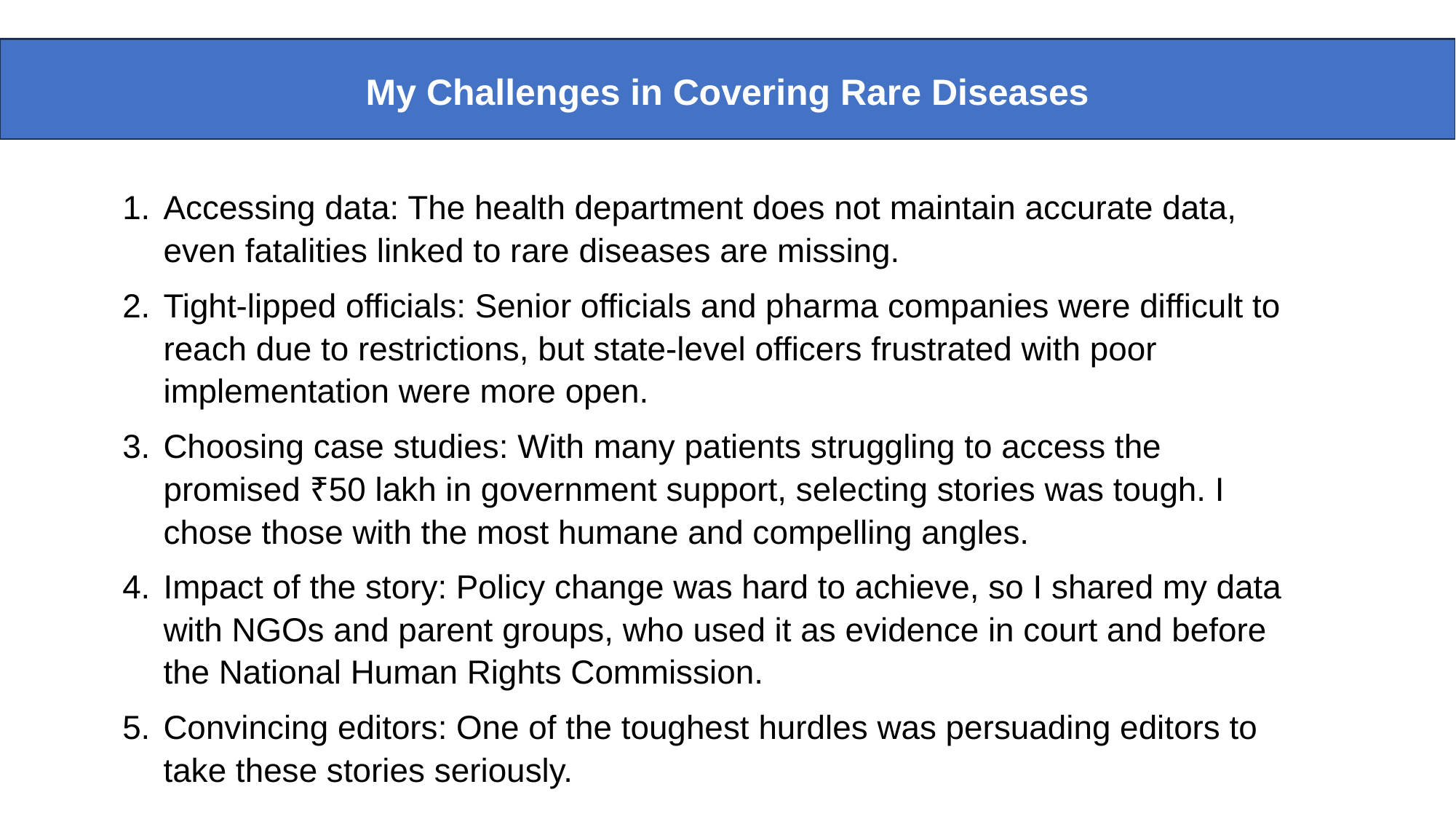

My Challenges in Covering Rare Diseases
Accessing data: The health department does not maintain accurate data, even fatalities linked to rare diseases are missing.
Tight-lipped officials: Senior officials and pharma companies were difficult to reach due to restrictions, but state-level officers frustrated with poor implementation were more open.
Choosing case studies: With many patients struggling to access the promised ₹50 lakh in government support, selecting stories was tough. I chose those with the most humane and compelling angles.
Impact of the story: Policy change was hard to achieve, so I shared my data with NGOs and parent groups, who used it as evidence in court and before the National Human Rights Commission.
Convincing editors: One of the toughest hurdles was persuading editors to take these stories seriously.